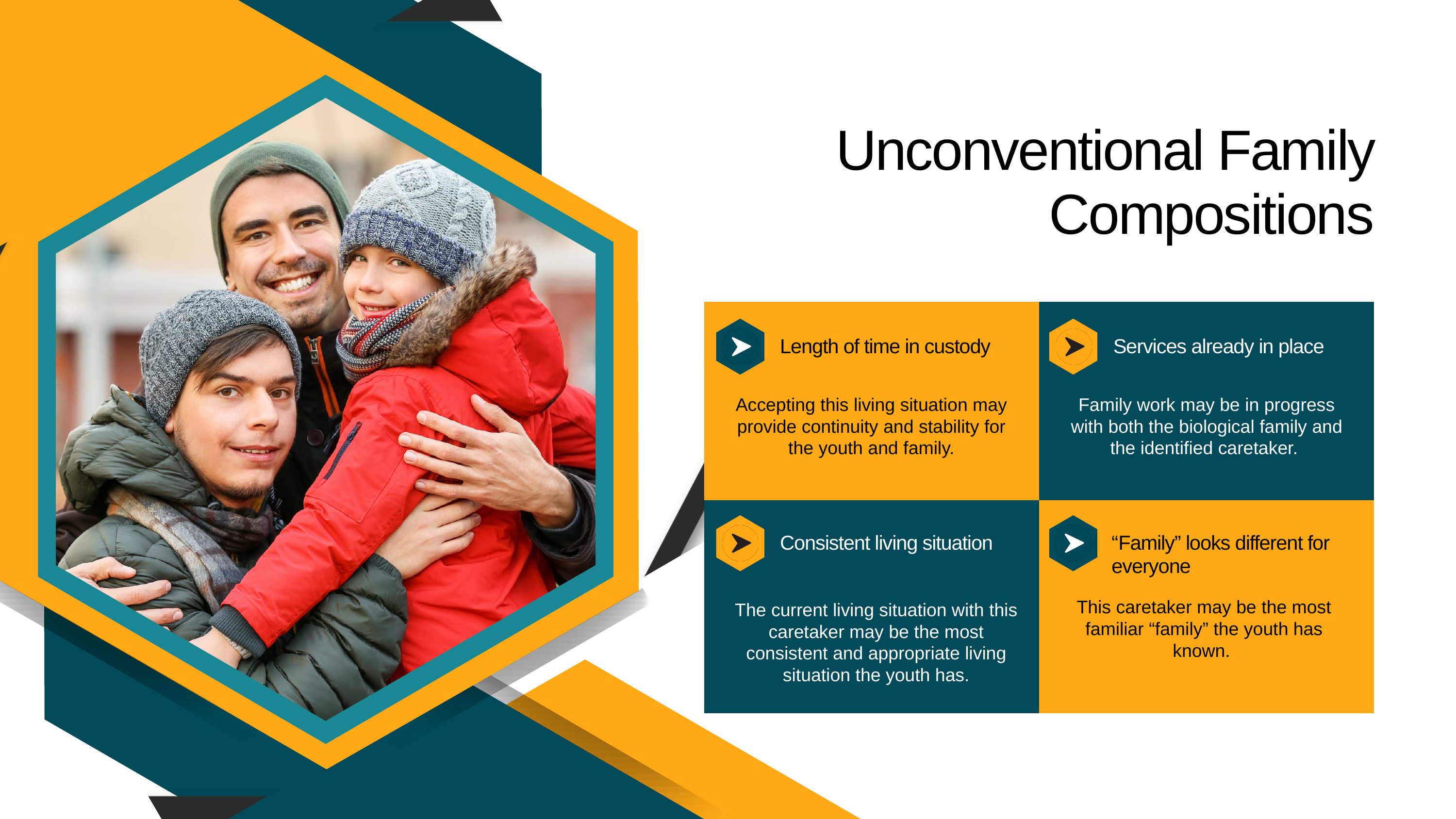

Unconventional Family Compositions

Length of time in custody

Services already in place
Accepting this living situation may provide continuity and stability for the youth and family.
Family work may be in progress with both the biological family and the identified caretaker.

Consistent living situation

“Family” looks different for everyone
This caretaker may be the most familiar “family” the youth has known.
The current living situation with this caretaker may be the most consistent and appropriate living situation the youth has.